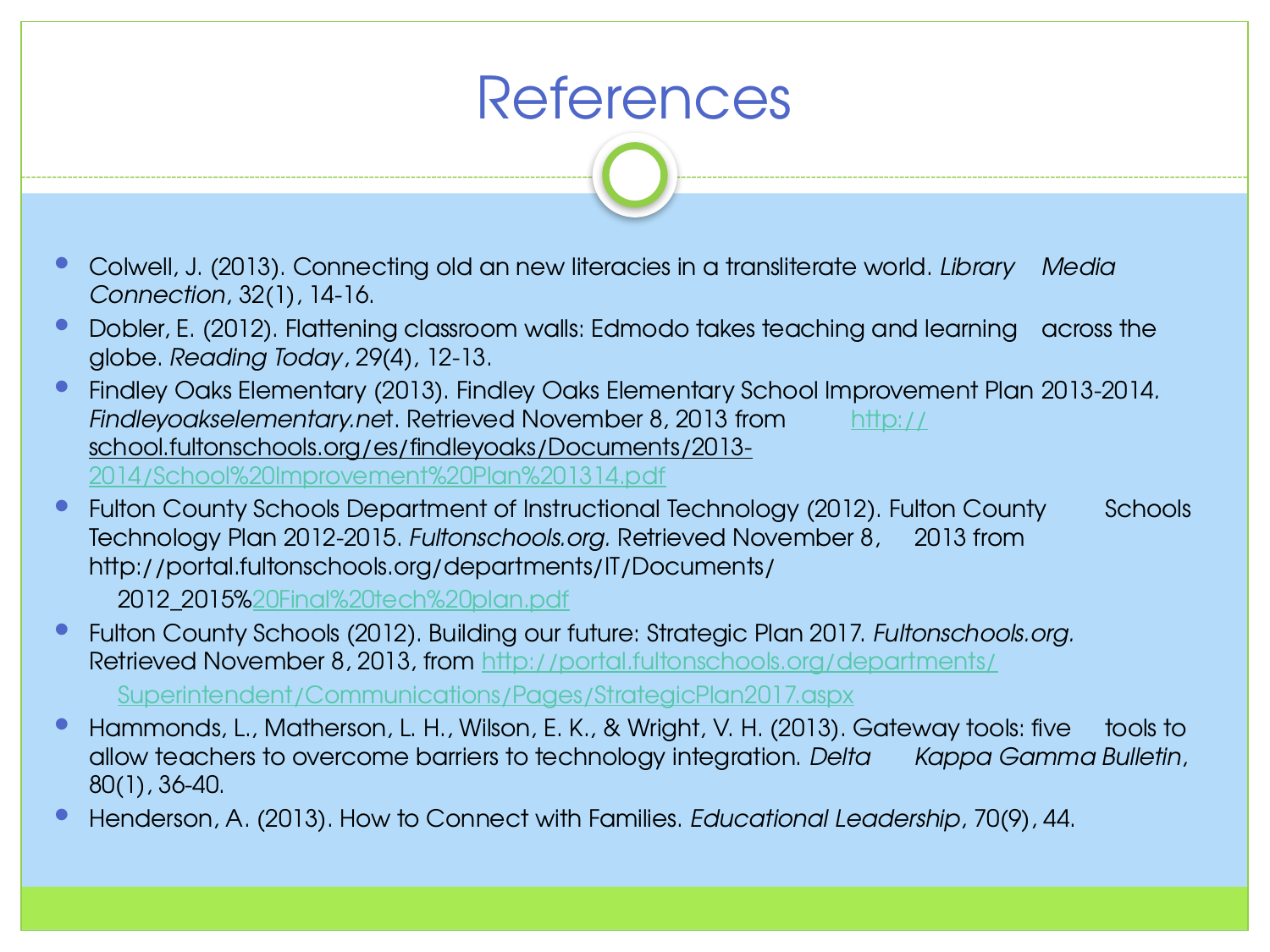

# References

Colwell, J. (2013). Connecting old an new literacies in a transliterate world. Library 	Media Connection, 32(1), 14-16.
Dobler, E. (2012). Flattening classroom walls: Edmodo takes teaching and learning 	across the globe. Reading Today, 29(4), 12-13.
Findley Oaks Elementary (2013). Findley Oaks Elementary School Improvement Plan 	2013-2014. Findleyoakselementary.net. Retrieved November 8, 2013 from 	http://school.fultonschools.org/es/findleyoaks/Documents/2013-	2014/School%20Improvement%20Plan%201314.pdf
Fulton County Schools Department of Instructional Technology (2012). Fulton County 	Schools Technology Plan 2012-2015. Fultonschools.org. Retrieved November 8, 	2013 from http://portal.fultonschools.org/departments/IT/Documents/
	2012_2015%20Final%20tech%20plan.pdf
Fulton County Schools (2012). Building our future: Strategic Plan 2017. Fultonschools.org. 	Retrieved November 8, 2013, from http://portal.fultonschools.org/departments/
	Superintendent/Communications/Pages/StrategicPlan2017.aspx
Hammonds, L., Matherson, L. H., Wilson, E. K., & Wright, V. H. (2013). Gateway tools: five 	tools to allow teachers to overcome barriers to technology integration. Delta 	Kappa Gamma Bulletin, 80(1), 36-40.
Henderson, A. (2013). How to Connect with Families. Educational Leadership, 70(9), 44.